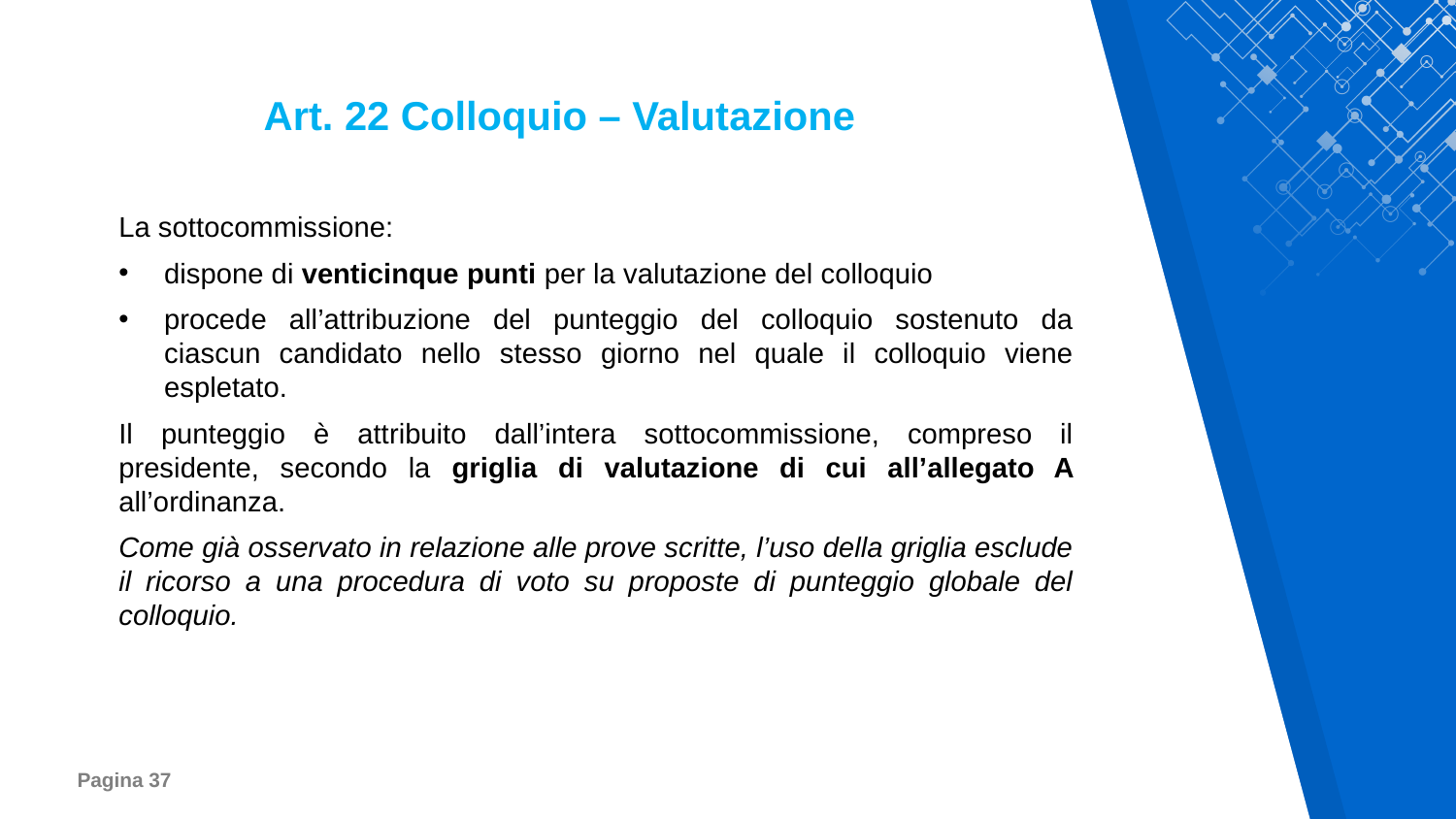

Art. 22 Colloquio – Valutazione
La sottocommissione:
dispone di venticinque punti per la valutazione del colloquio
procede all’attribuzione del punteggio del colloquio sostenuto da ciascun candidato nello stesso giorno nel quale il colloquio viene espletato.
Il punteggio è attribuito dall’intera sottocommissione, compreso il presidente, secondo la griglia di valutazione di cui all’allegato A all’ordinanza.
Come già osservato in relazione alle prove scritte, l’uso della griglia esclude il ricorso a una procedura di voto su proposte di punteggio globale del colloquio.